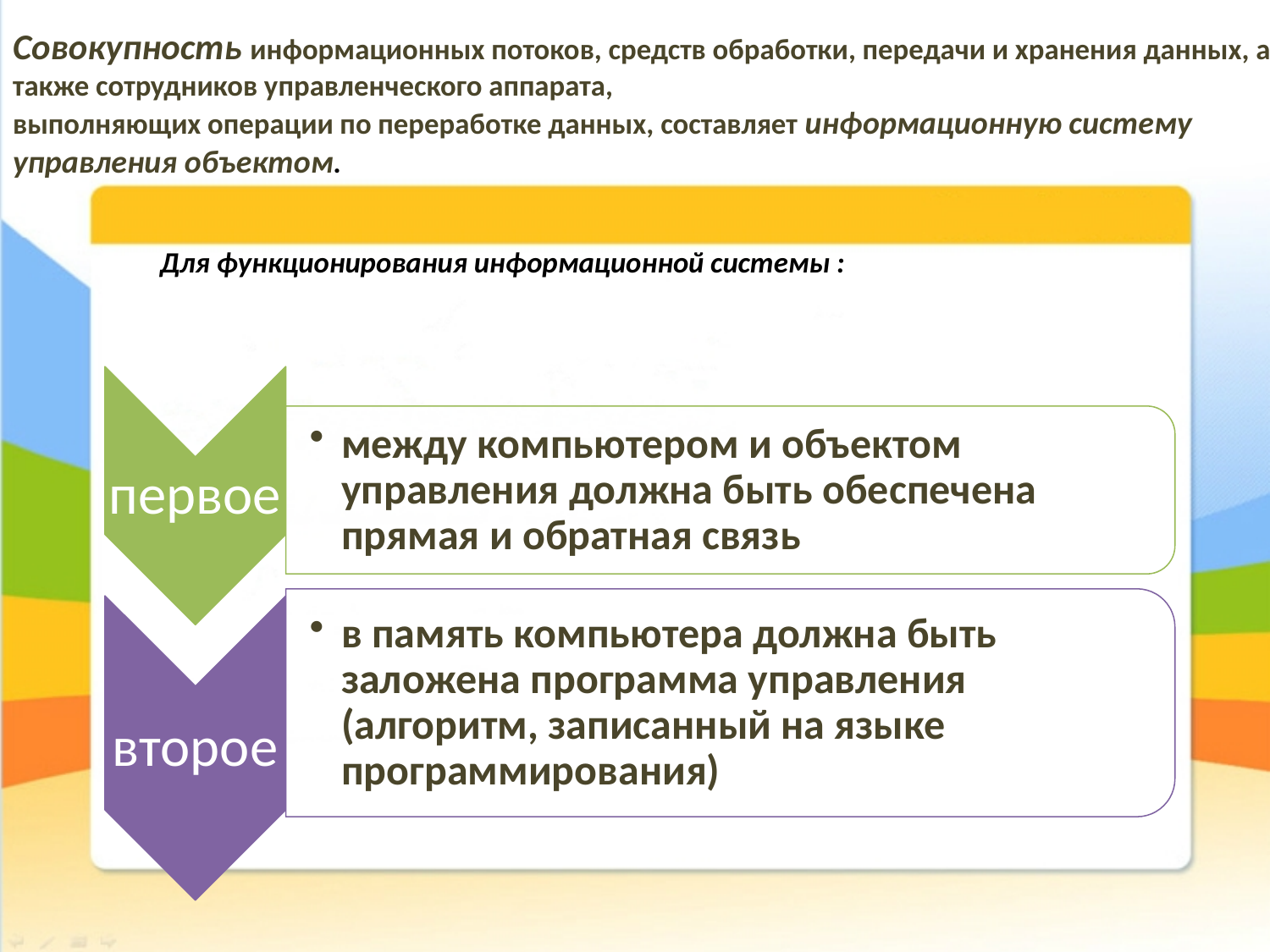

# Совокупность информационных потоков, средств обработки, передачи и хранения данных, а также сотрудников управленческого аппарата, выполняющих операции по переработке данных, составляет информационную систему управления объектом. Для функционирования информационной системы :
первое
между компьютером и объектом управления должна быть обеспечена прямая и обратная связь
второе
в память компьютера должна быть заложена программа управления (алгоритм, записанный на языке программирования)